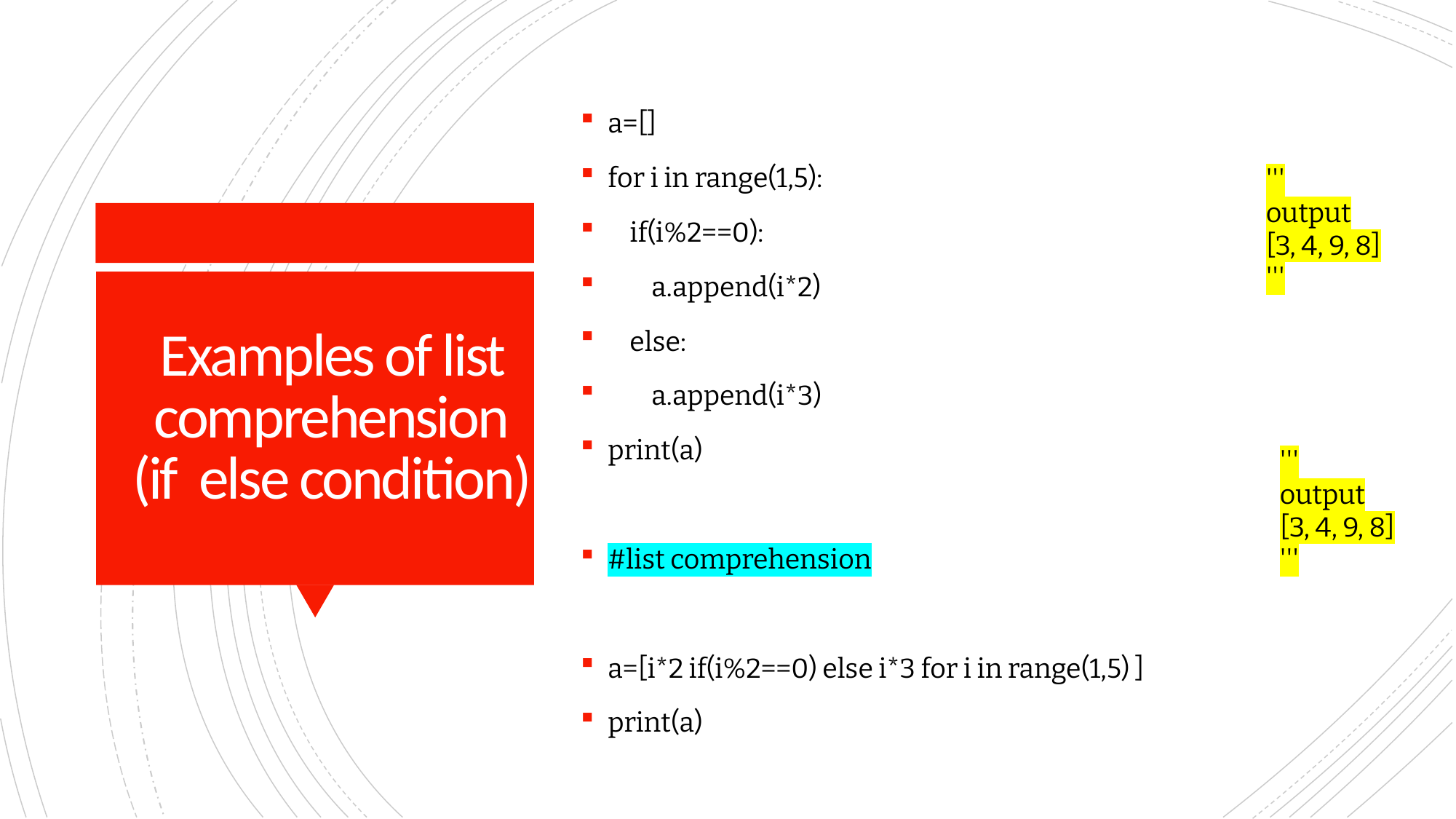

a=[]
for i in range(1,5):
    if(i%2==0):
        a.append(i*2)
    else:
        a.append(i*3)
print(a)

#list comprehension

a=[i*2 if(i%2==0) else i*3 for i in range(1,5) ]
print(a)

'''
output
[3, 4, 9, 8]
'''

# Examples of list comprehension (if  else condition)
'''
output
[3, 4, 9, 8]
'''